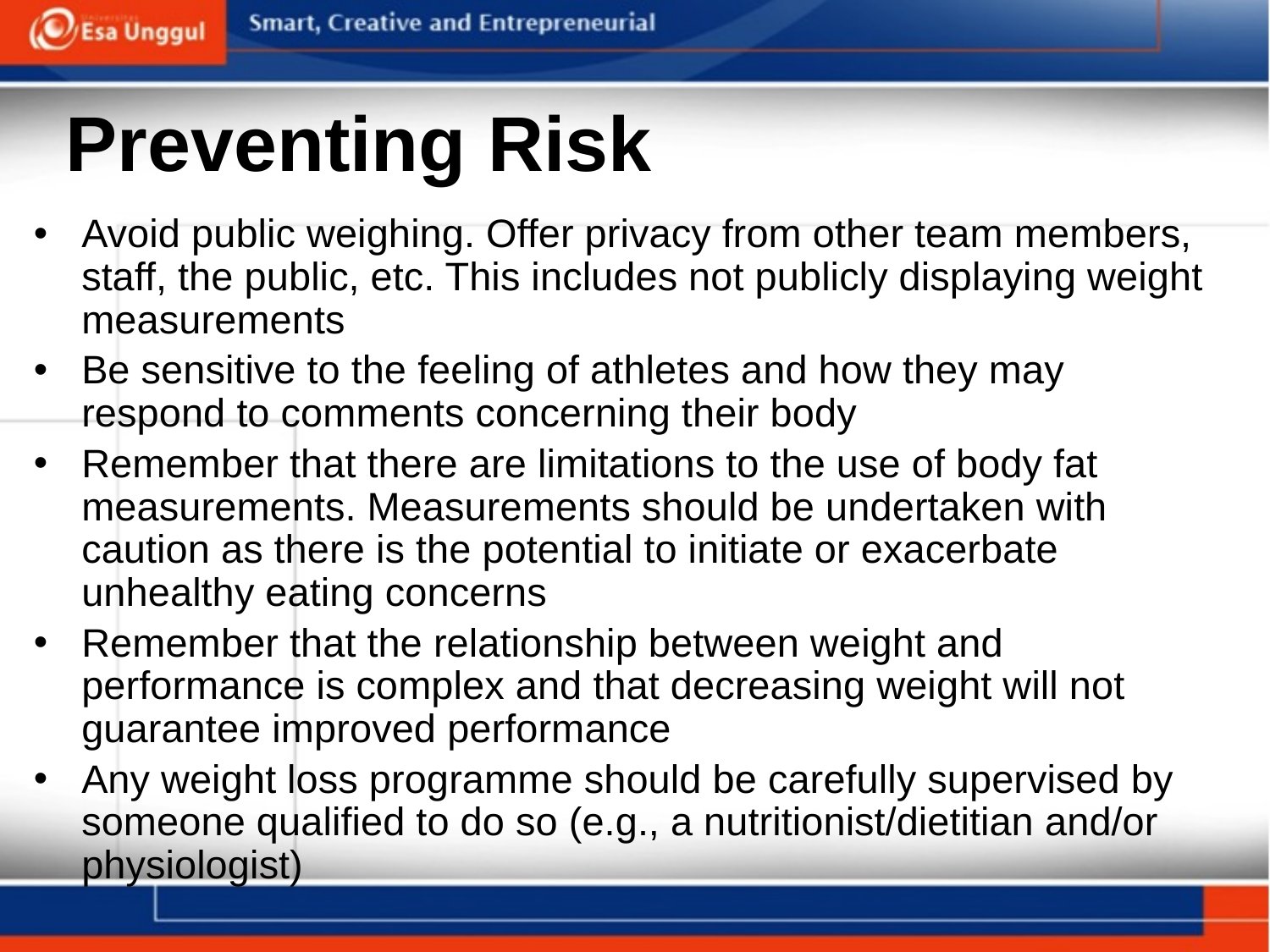

# Preventing Risk
Avoid public weighing. Offer privacy from other team members, staff, the public, etc. This includes not publicly displaying weight measurements
Be sensitive to the feeling of athletes and how they may respond to comments concerning their body
Remember that there are limitations to the use of body fat measurements. Measurements should be undertaken with caution as there is the potential to initiate or exacerbate unhealthy eating concerns
Remember that the relationship between weight and performance is complex and that decreasing weight will not guarantee improved performance
Any weight loss programme should be carefully supervised by someone qualified to do so (e.g., a nutritionist/dietitian and/or physiologist)